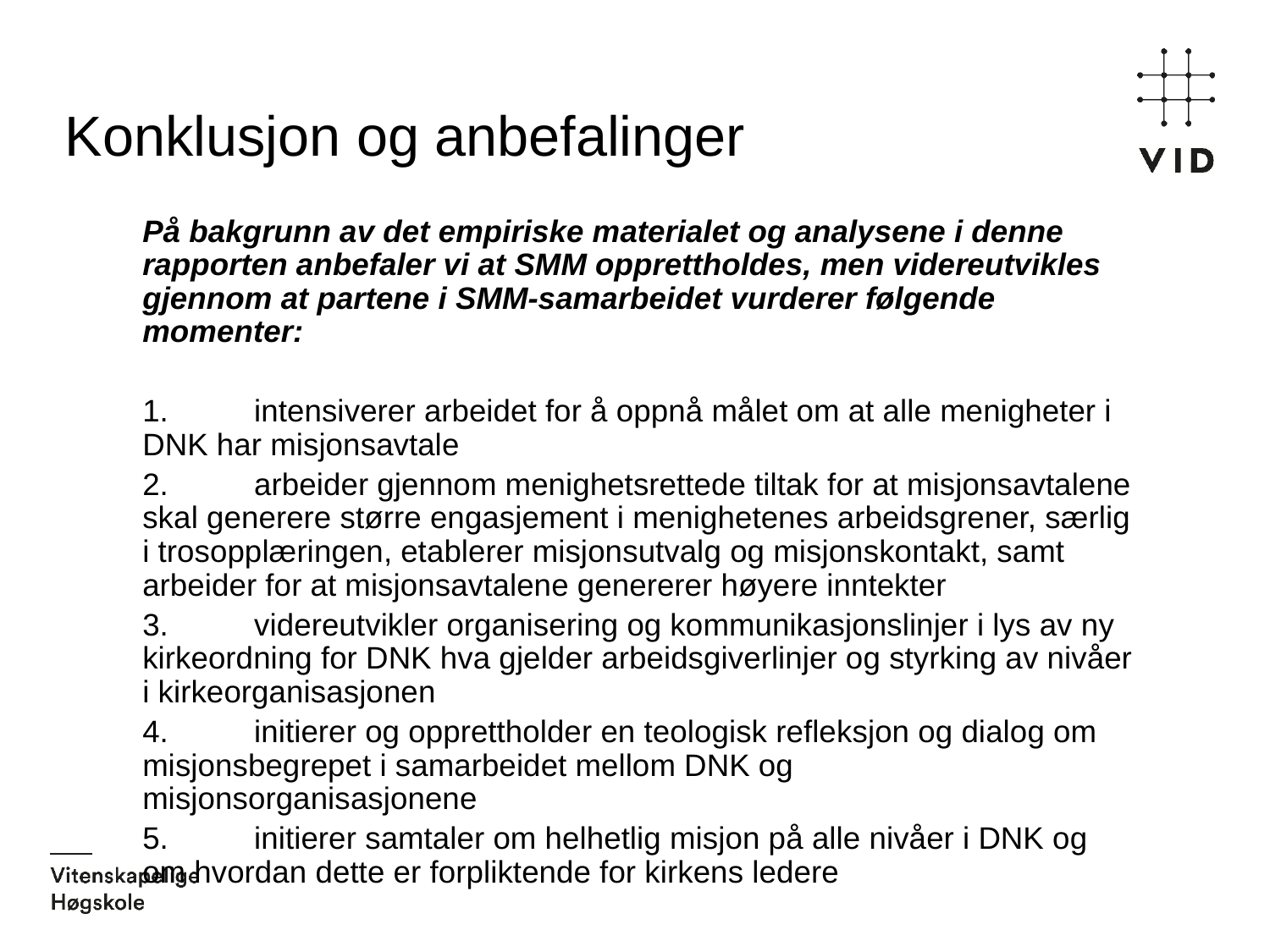

# Konklusjon og anbefalinger
På bakgrunn av det empiriske materialet og analysene i denne rapporten anbefaler vi at SMM opprettholdes, men videreutvikles gjennom at partene i SMM-samarbeidet vurderer følgende momenter:

1.	intensiverer arbeidet for å oppnå målet om at alle menigheter i DNK har misjonsavtale
2.	arbeider gjennom menighetsrettede tiltak for at misjonsavtalene skal generere større engasjement i menighetenes arbeidsgrener, særlig i trosopplæringen, etablerer misjonsutvalg og misjonskontakt, samt arbeider for at misjonsavtalene genererer høyere inntekter
3.	videreutvikler organisering og kommunikasjonslinjer i lys av ny kirkeordning for DNK hva gjelder arbeidsgiverlinjer og styrking av nivåer i kirkeorganisasjonen
4.	initierer og opprettholder en teologisk refleksjon og dialog om misjonsbegrepet i samarbeidet mellom DNK og misjonsorganisasjonene
5.	initierer samtaler om helhetlig misjon på alle nivåer i DNK og om hvordan dette er forpliktende for kirkens ledere